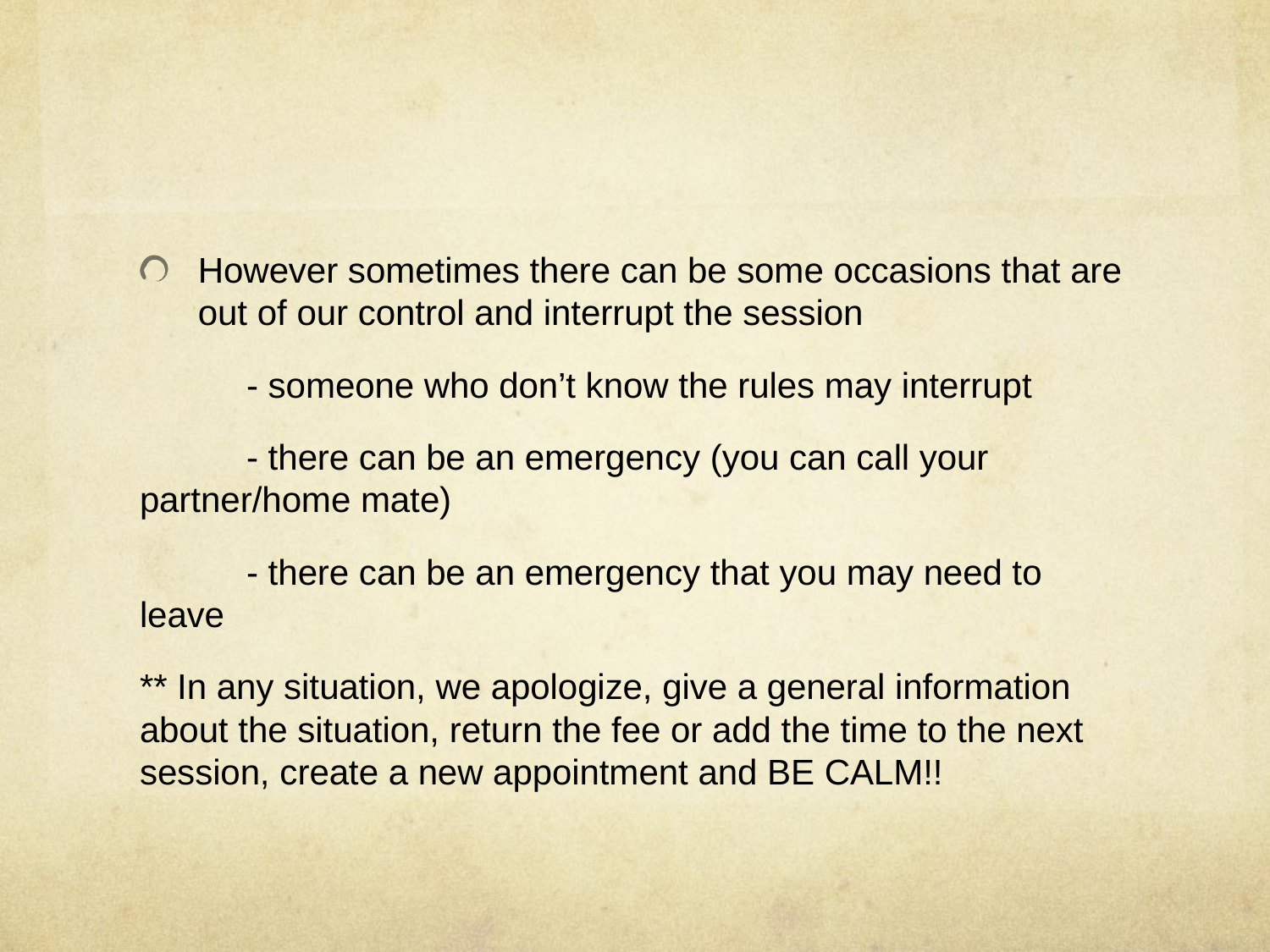

#
However sometimes there can be some occasions that are out of our control and interrupt the session
	- someone who don’t know the rules may interrupt
	- there can be an emergency (you can call your partner/home mate)
	- there can be an emergency that you may need to leave
** In any situation, we apologize, give a general information about the situation, return the fee or add the time to the next session, create a new appointment and BE CALM!!